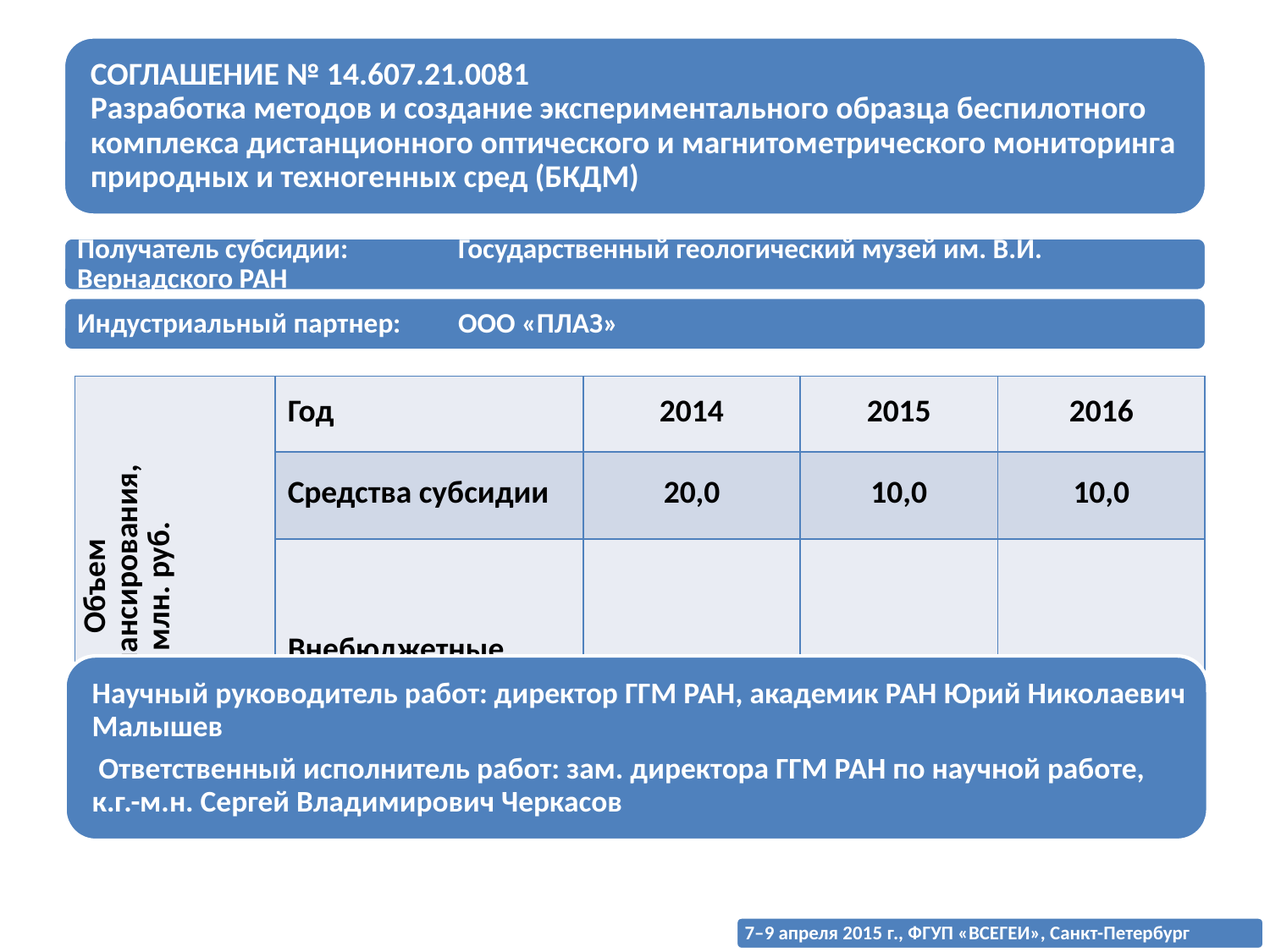

СОГЛАШЕНИЕ № 14.607.21.0081
Разработка методов и создание экспериментального образца беспилотного комплекса дистанционного оптического и магнитометрического мониторинга природных и техногенных сред (БКДМ)
Получатель субсидии: 	Государственный геологический музей им. В.И. Вернадского РАН
Индустриальный партнер: 	ООО «ПЛАЗ»
| Объем финансирования, млн. руб. | Год | 2014 | 2015 | 2016 |
| --- | --- | --- | --- | --- |
|  | Средства субсидии | 20,0 | 10,0 | 10,0 |
|  | Внебюджетные средства | 20,0 | 10,0 | 10,0 |
Научный руководитель работ: директор ГГМ РАН, академик РАН Юрий Николаевич Малышев
 Ответственный исполнитель работ: зам. директора ГГМ РАН по научной работе, к.г.-м.н. Сергей Владимирович Черкасов
7–9 апреля 2015 г., ФГУП «ВСЕГЕИ», Санкт-Петербург